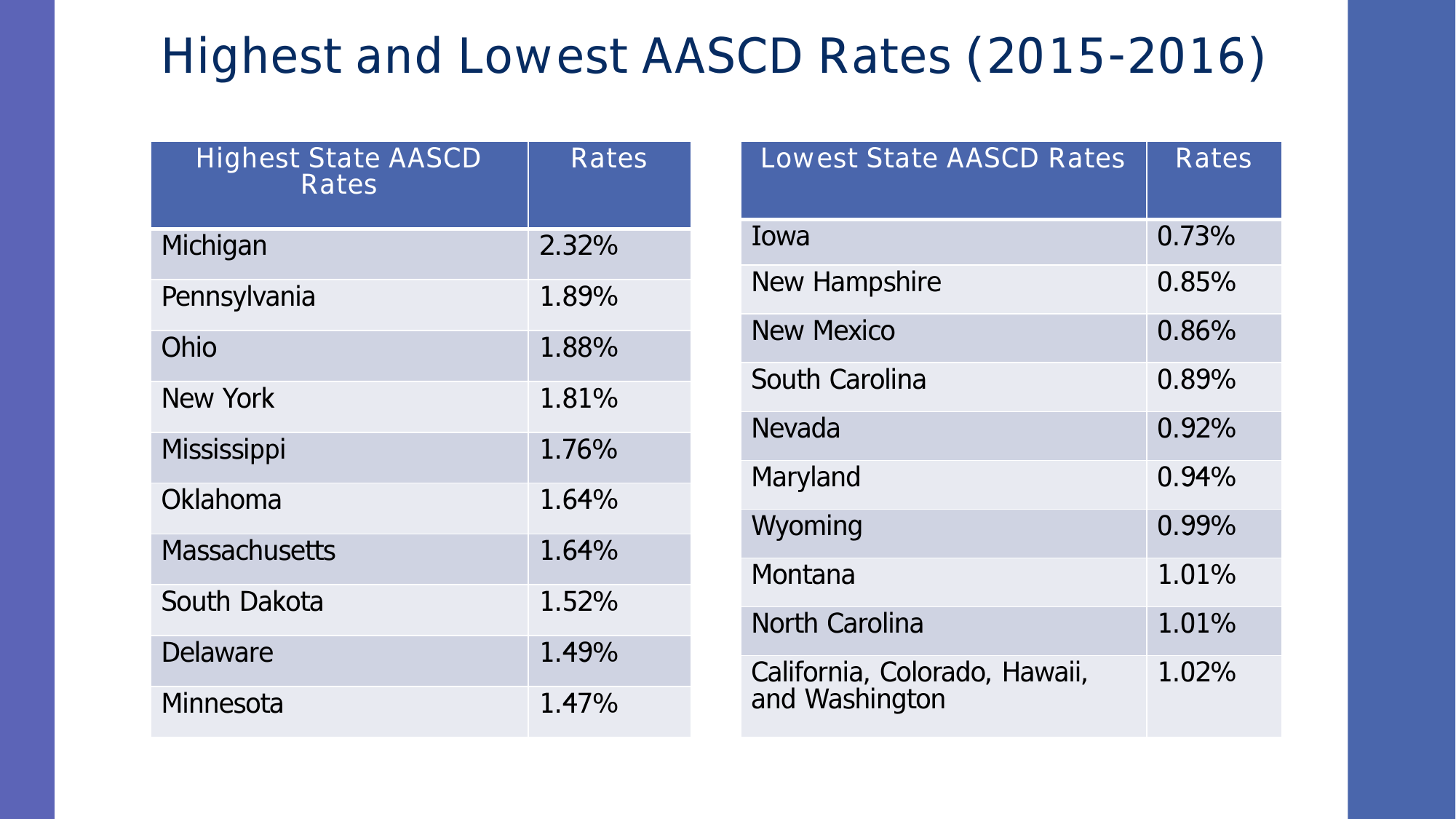

# Highest and Lowest AASCD Rates (2015-2016)
| Highest State AASCD Rates | Rates |
| --- | --- |
| Michigan | 2.32% |
| Pennsylvania | 1.89% |
| Ohio | 1.88% |
| New York | 1.81% |
| Mississippi | 1.76% |
| Oklahoma | 1.64% |
| Massachusetts | 1.64% |
| South Dakota | 1.52% |
| Delaware | 1.49% |
| Minnesota | 1.47% |
| Lowest State AASCD Rates | Rates |
| --- | --- |
| Iowa | 0.73% |
| New Hampshire | 0.85% |
| New Mexico | 0.86% |
| South Carolina | 0.89% |
| Nevada | 0.92% |
| Maryland | 0.94% |
| Wyoming | 0.99% |
| Montana | 1.01% |
| North Carolina | 1.01% |
| California, Colorado, Hawaii, and Washington | 1.02% |